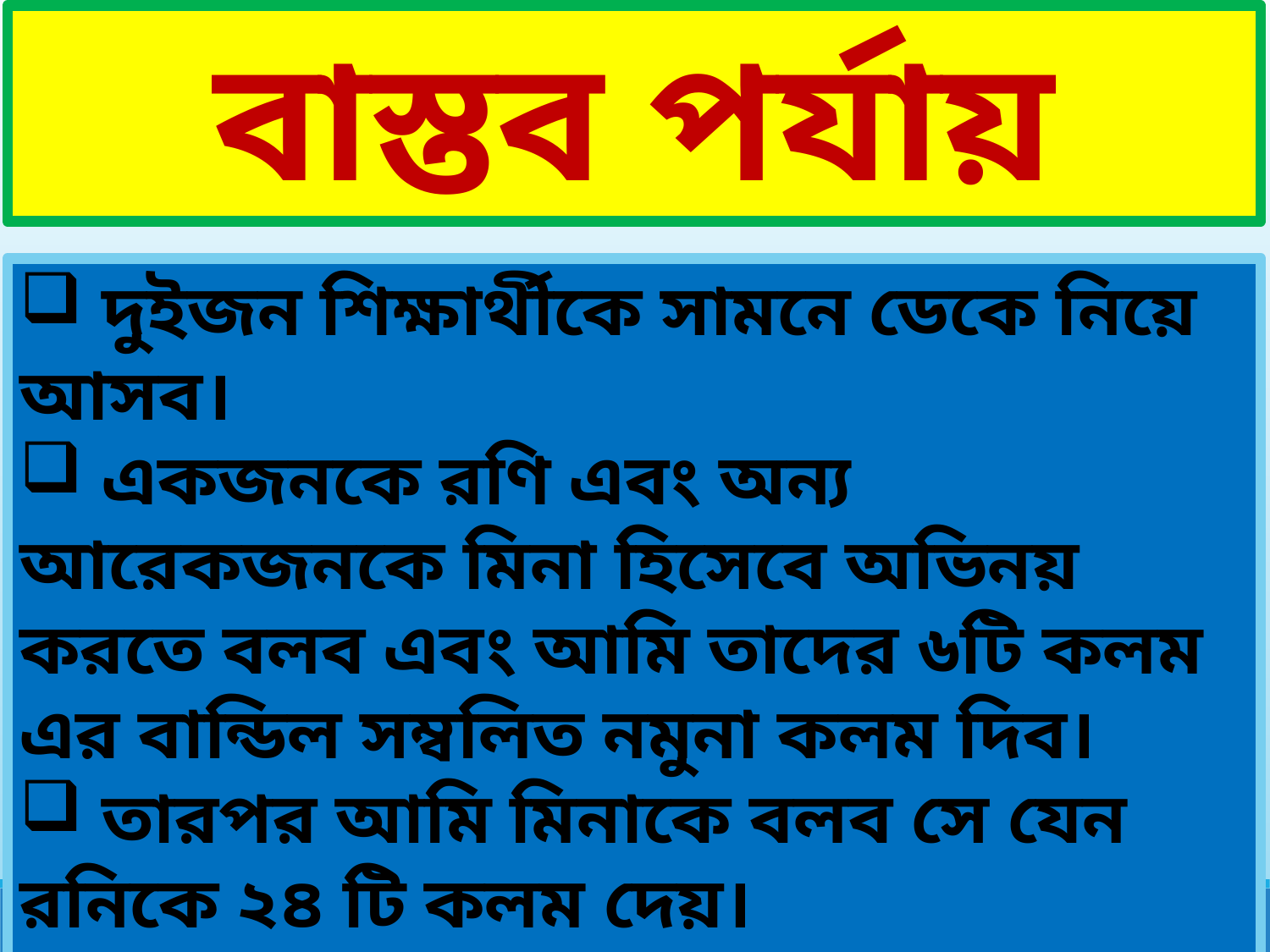

বাস্তব পর্যায়
 দুইজন শিক্ষার্থীকে সামনে ডেকে নিয়ে আসব।
 একজনকে রণি এবং অন্য আরেকজনকে মিনা হিসেবে অভিনয় করতে বলব এবং আমি তাদের ৬টি কলম এর বান্ডিল সম্বলিত নমুনা কলম দিব।
 তারপর আমি মিনাকে বলব সে যেন রনিকে ২৪ টি কলম দেয়।